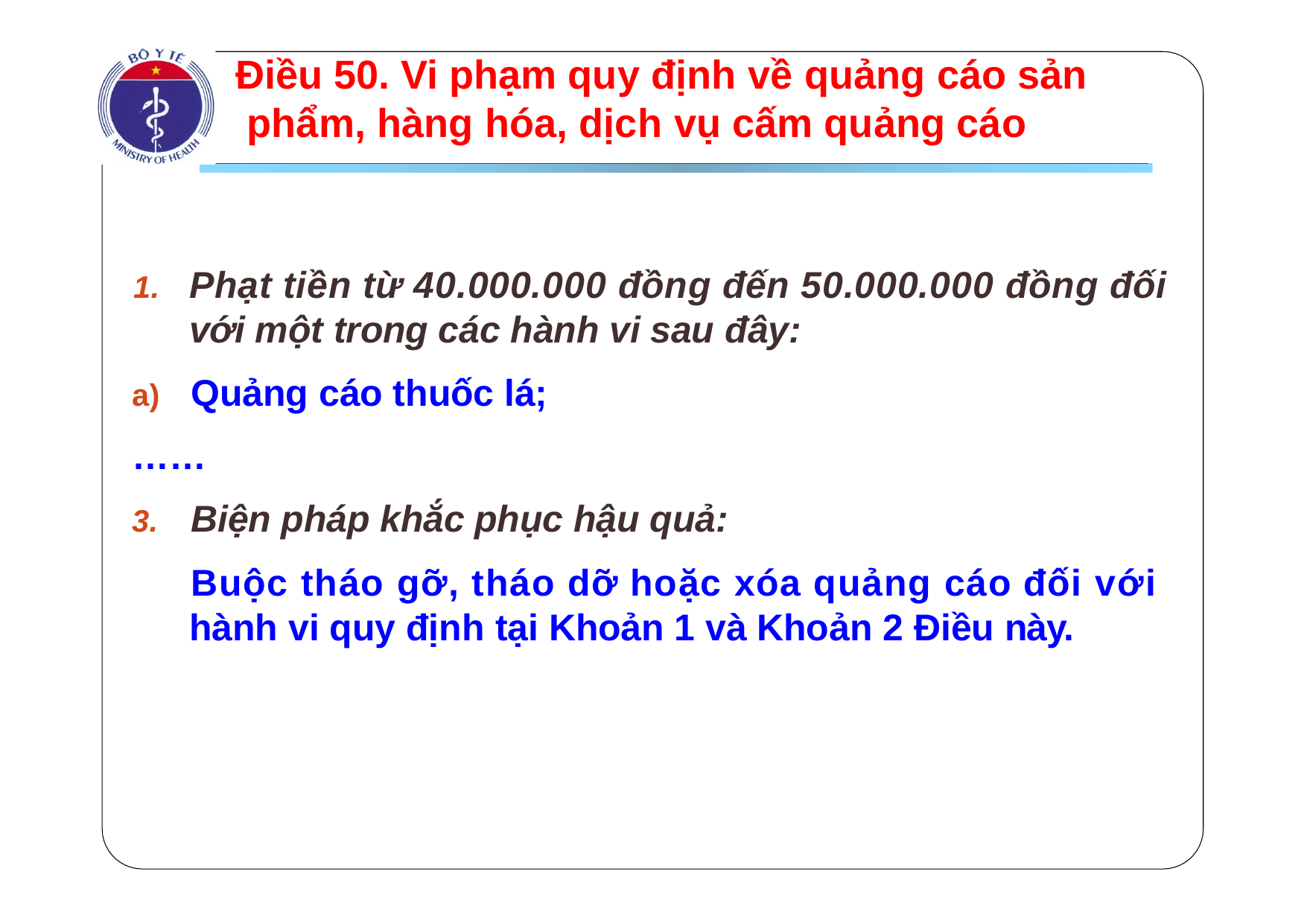

# Điều 50. Vi phạm quy định về quảng cáo sản  phẩm, hàng hóa, dịch vụ cấm quảng cáo
1.	Phạt tiền từ 40.000.000 đồng đến 50.000.000 đồng đối  với một trong các hành vi sau đây:
a)	Quảng cáo thuốc lá;
……
3.	Biện pháp khắc phục hậu quả:
Buộc tháo gỡ, tháo dỡ hoặc xóa quảng cáo đối với  hành vi quy định tại Khoản 1 và Khoản 2 Điều này.